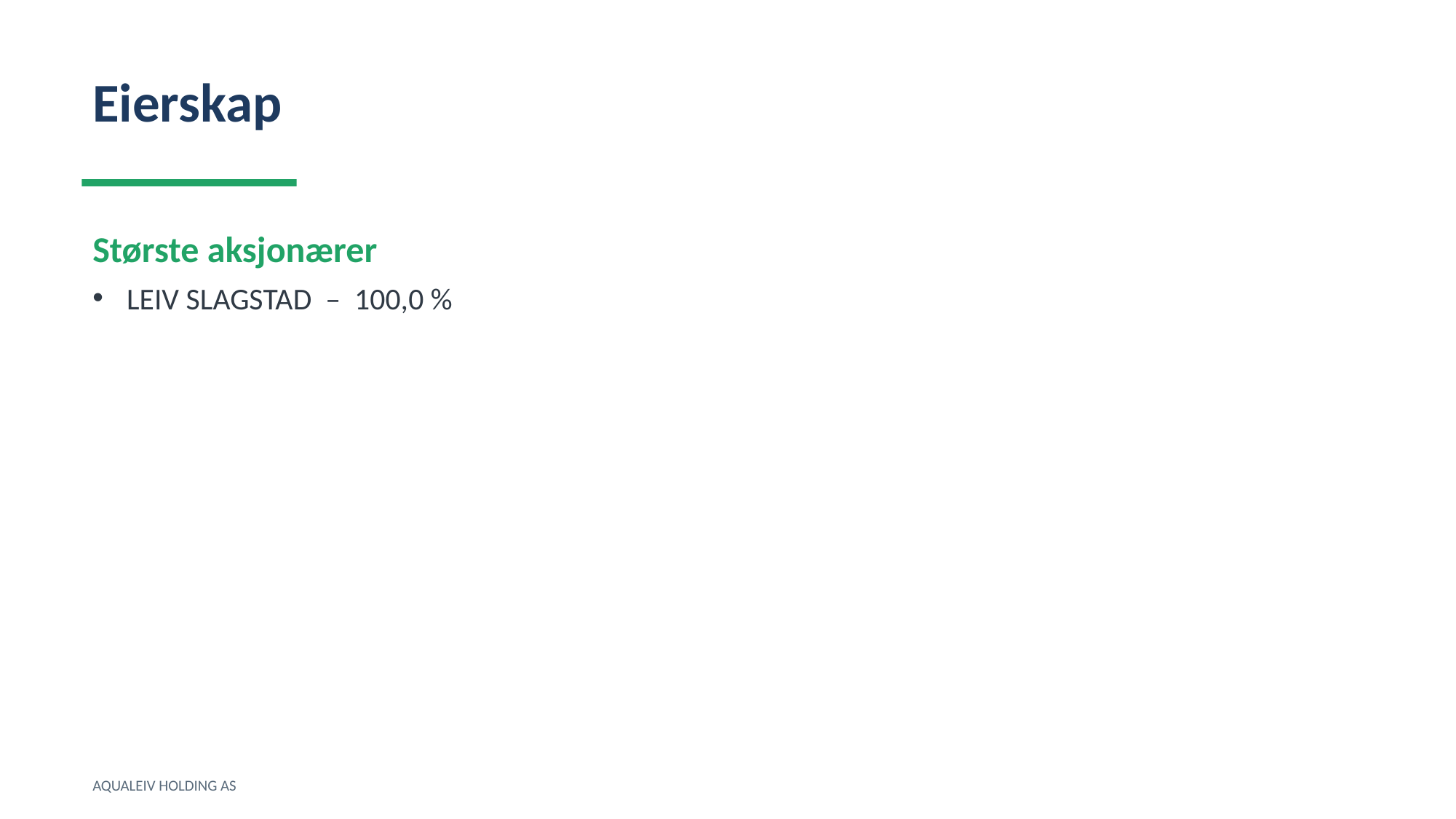

Eierskap

Største aksjonærer
LEIV SLAGSTAD  –  100,0 %
AQUALEIV HOLDING AS